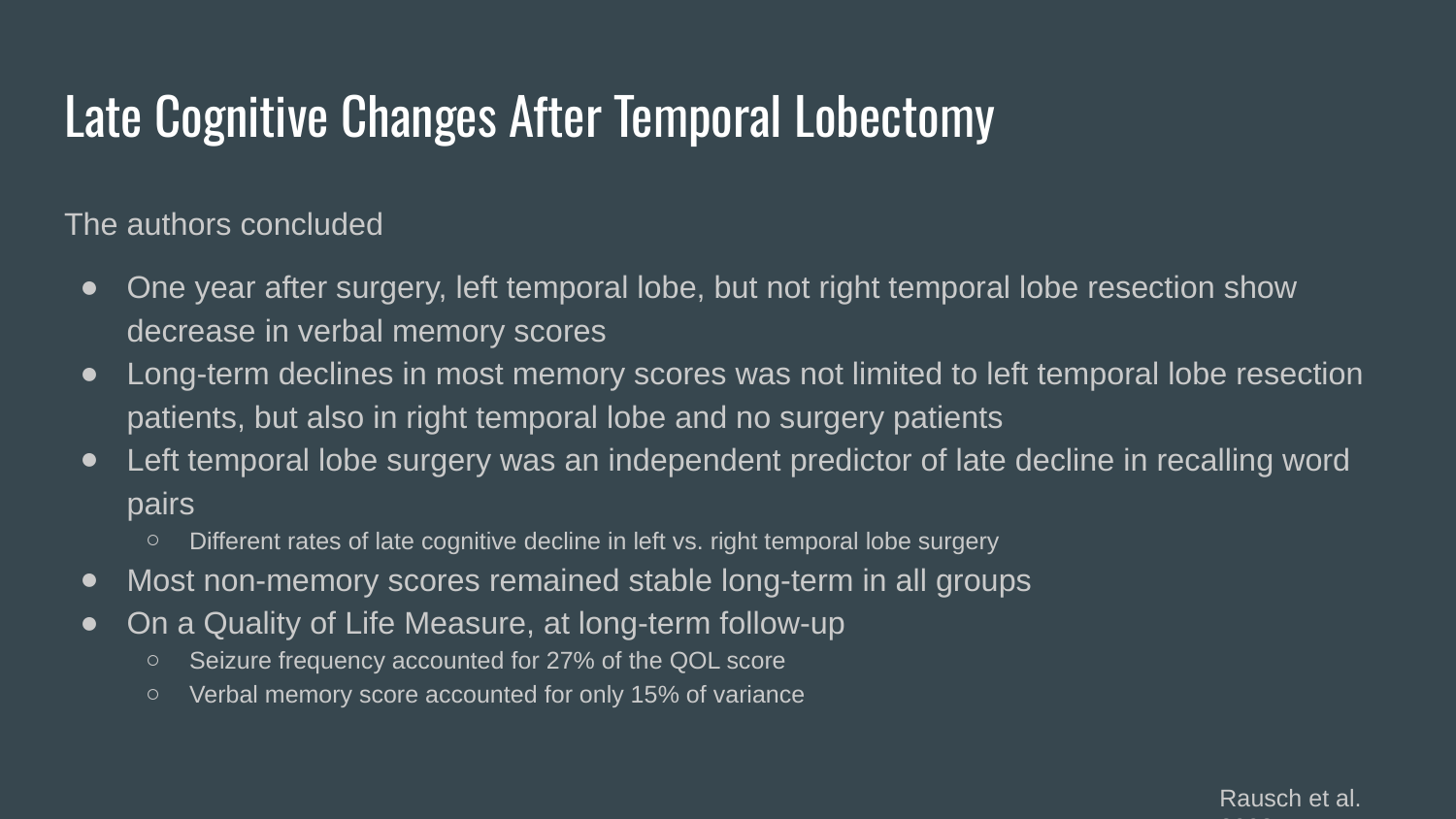

# Late Cognitive Changes After Temporal Lobectomy
The authors concluded
One year after surgery, left temporal lobe, but not right temporal lobe resection show decrease in verbal memory scores
Long-term declines in most memory scores was not limited to left temporal lobe resection patients, but also in right temporal lobe and no surgery patients
Left temporal lobe surgery was an independent predictor of late decline in recalling word pairs
Different rates of late cognitive decline in left vs. right temporal lobe surgery
Most non-memory scores remained stable long-term in all groups
On a Quality of Life Measure, at long-term follow-up
Seizure frequency accounted for 27% of the QOL score
Verbal memory score accounted for only 15% of variance
Rausch et al. 2003